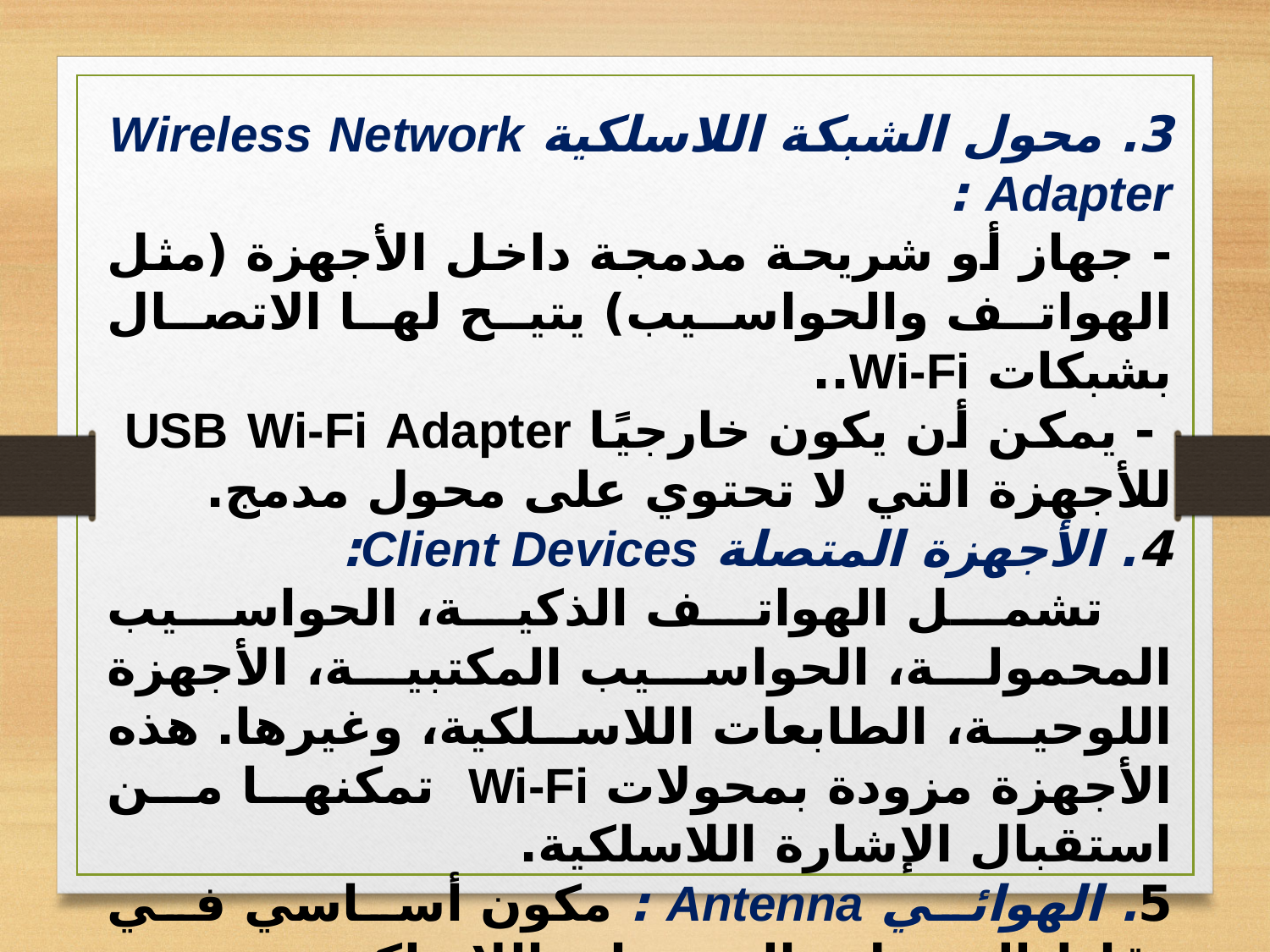

3. محول الشبكة اللاسلكية Wireless Network Adapter :
- جهاز أو شريحة مدمجة داخل الأجهزة (مثل الهواتف والحواسيب) يتيح لها الاتصال بشبكات Wi-Fi..
 - يمكن أن يكون خارجيًا USB Wi-Fi Adapter  للأجهزة التي لا تحتوي على محول مدمج.
4. الأجهزة المتصلة Client Devices:
    تشمل الهواتف الذكية، الحواسيب المحمولة، الحواسيب المكتبية، الأجهزة اللوحية، الطابعات اللاسلكية، وغيرها. هذه الأجهزة مزودة بمحولات Wi-Fi  تمكنها من استقبال الإشارة اللاسلكية.
5. الهوائي Antenna : مكون أساسي في نقاط الوصول والموجهات اللاسلكية.
7. بروتوكولات الأمان Security Protocols